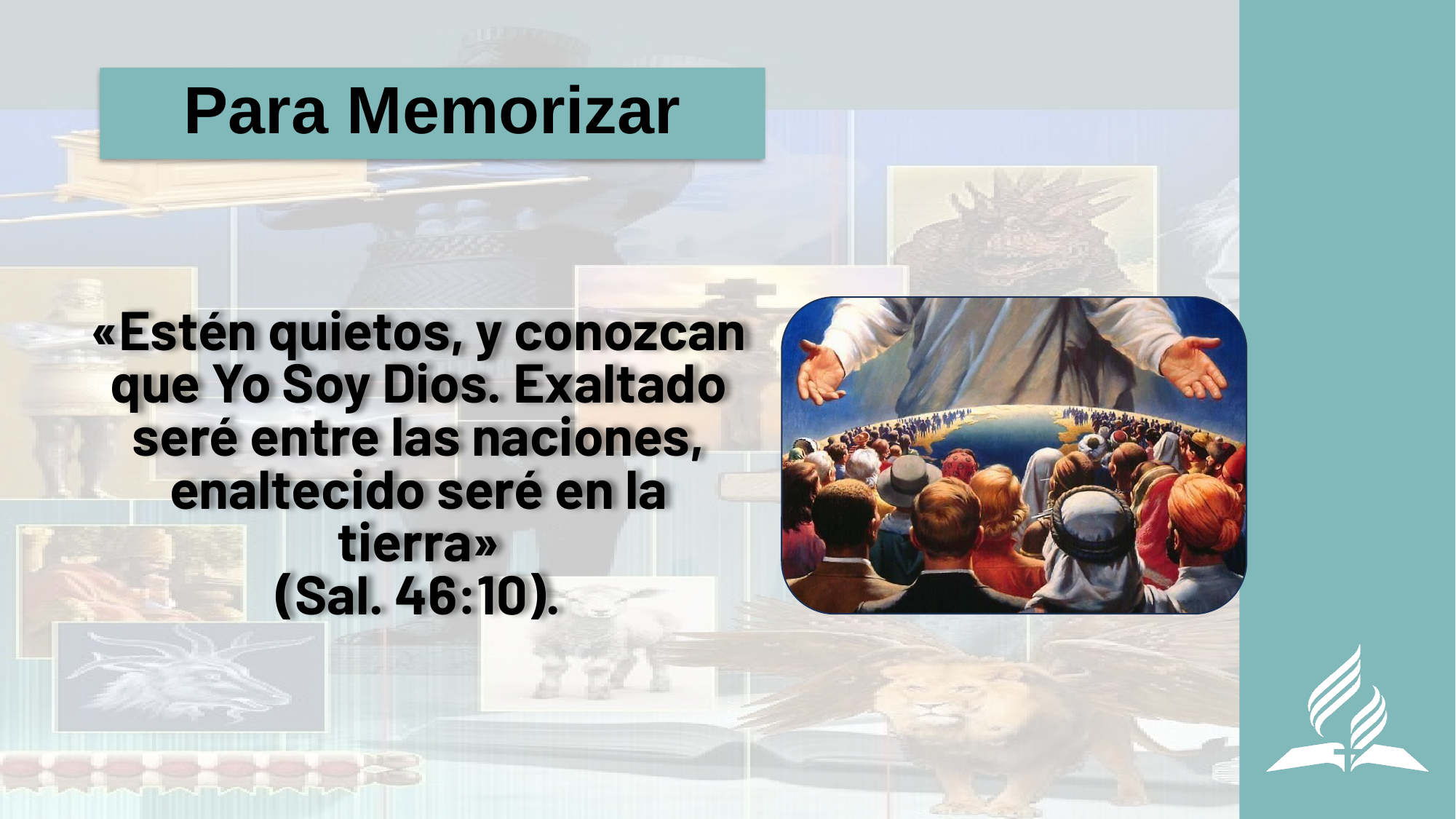

# Para Memorizar
«Estén quietos, y conozcan que Yo Soy Dios. Exaltado seré entre las naciones, enaltecido seré en la tierra»
(Sal. 46:10).